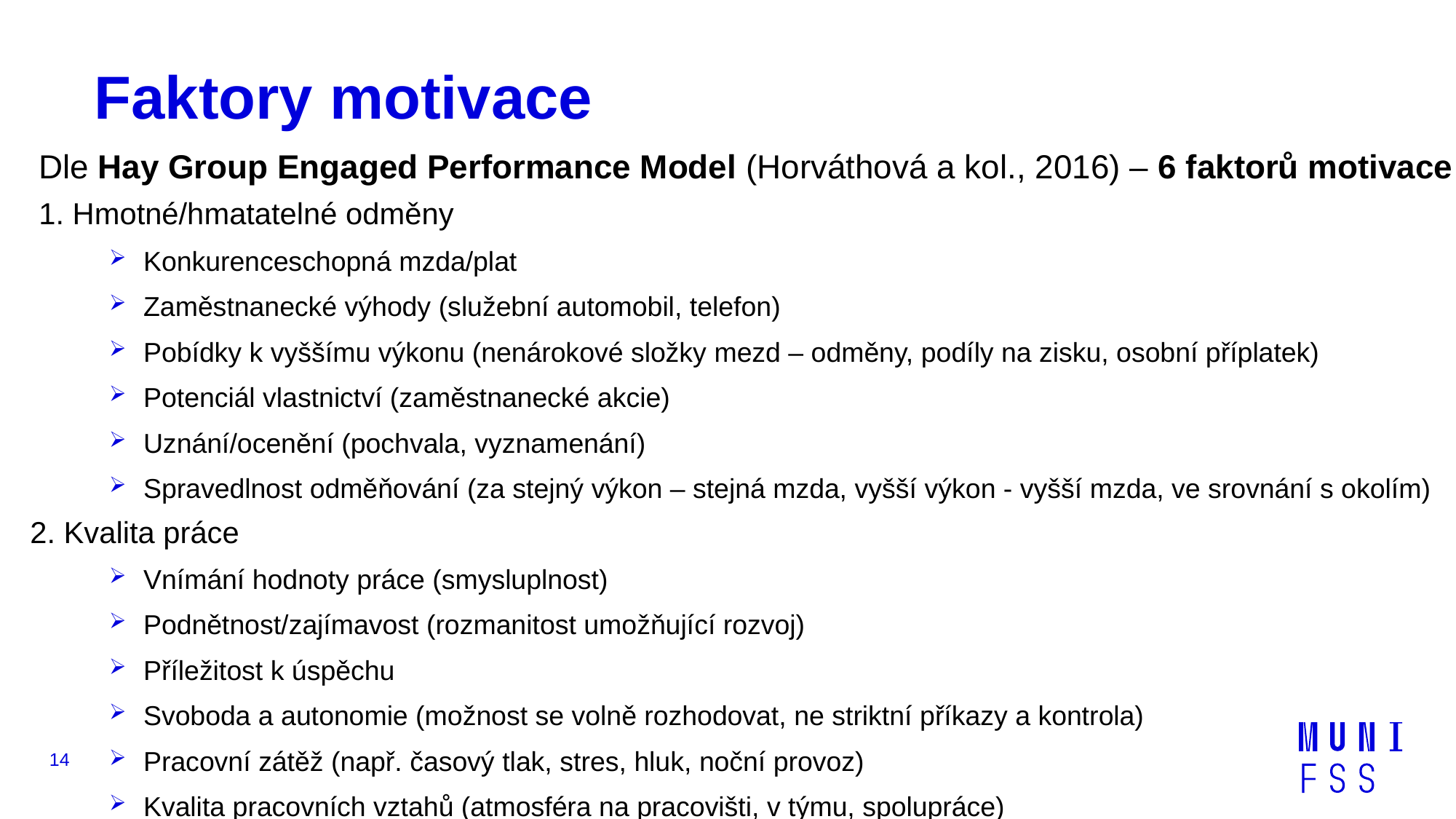

# Faktory motivace
Dle Hay Group Engaged Performance Model (Horváthová a kol., 2016) – 6 faktorů motivace
1. Hmotné/hmatatelné odměny
Konkurenceschopná mzda/plat
Zaměstnanecké výhody (služební automobil, telefon)
Pobídky k vyššímu výkonu (nenárokové složky mezd – odměny, podíly na zisku, osobní příplatek)
Potenciál vlastnictví (zaměstnanecké akcie)
Uznání/ocenění (pochvala, vyznamenání)
Spravedlnost odměňování (za stejný výkon – stejná mzda, vyšší výkon - vyšší mzda, ve srovnání s okolím)
2. Kvalita práce
Vnímání hodnoty práce (smysluplnost)
Podnětnost/zajímavost (rozmanitost umožňující rozvoj)
Příležitost k úspěchu
Svoboda a autonomie (možnost se volně rozhodovat, ne striktní příkazy a kontrola)
Pracovní zátěž (např. časový tlak, stres, hluk, noční provoz)
Kvalita pracovních vztahů (atmosféra na pracovišti, v týmu, spolupráce)

14